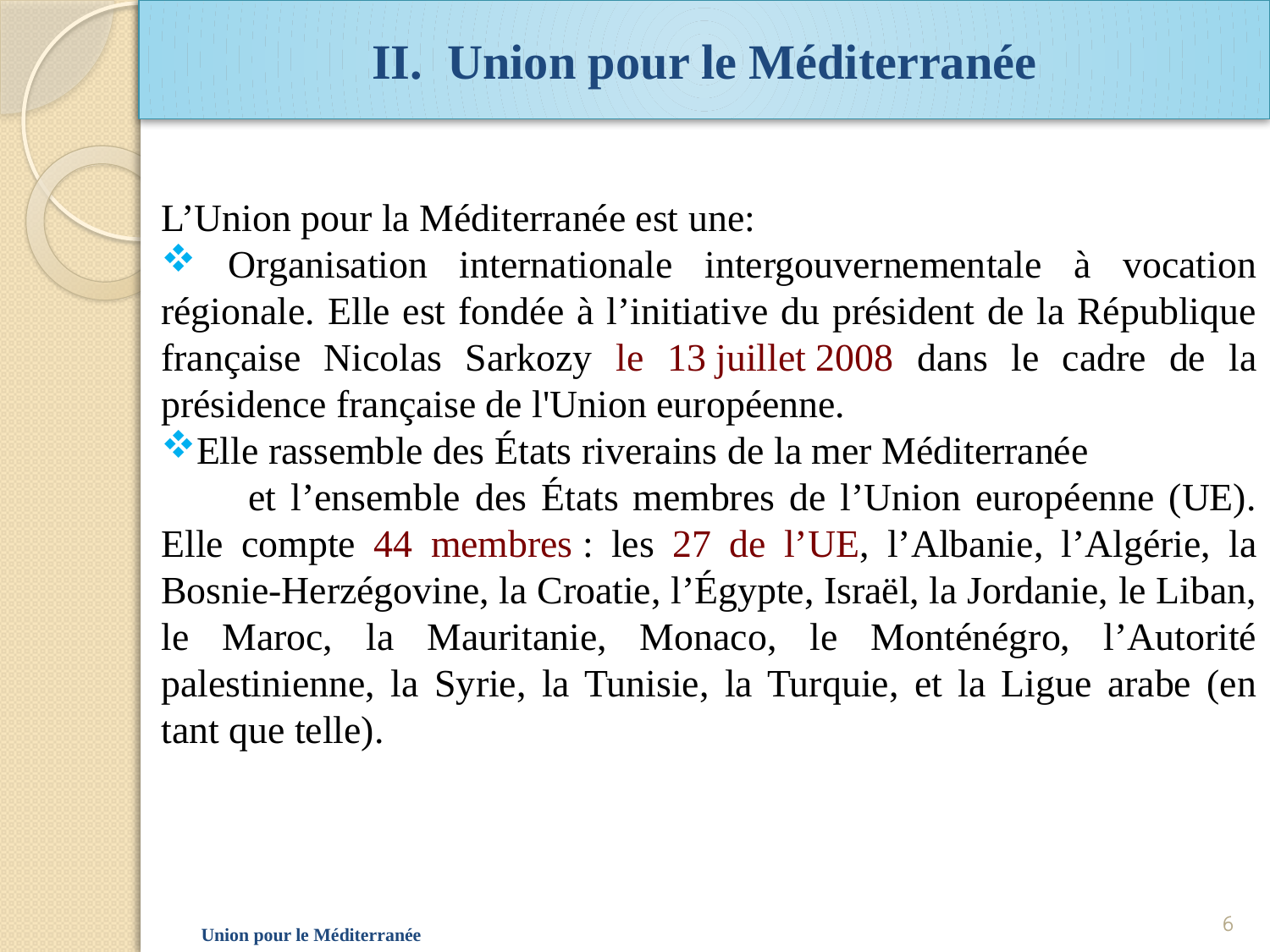

II.  Union pour le Méditerranée
L’Union pour la Méditerranée est une:
 Organisation internationale intergouvernementale à vocation régionale. Elle est fondée à l’initiative du président de la République française Nicolas Sarkozy le 13 juillet 2008 dans le cadre de la présidence française de l'Union européenne.
Elle rassemble des États riverains de la mer Méditerranée                        et l’ensemble des États membres de l’Union européenne (UE). Elle compte 44 membres : les 27 de l’UE, l’Albanie, l’Algérie, la Bosnie-Herzégovine, la Croatie, l’Égypte, Israël, la Jordanie, le Liban, le Maroc, la Mauritanie, Monaco, le Monténégro, l’Autorité palestinienne, la Syrie, la Tunisie, la Turquie, et la Ligue arabe (en tant que telle).
6
Union pour le Méditerranée